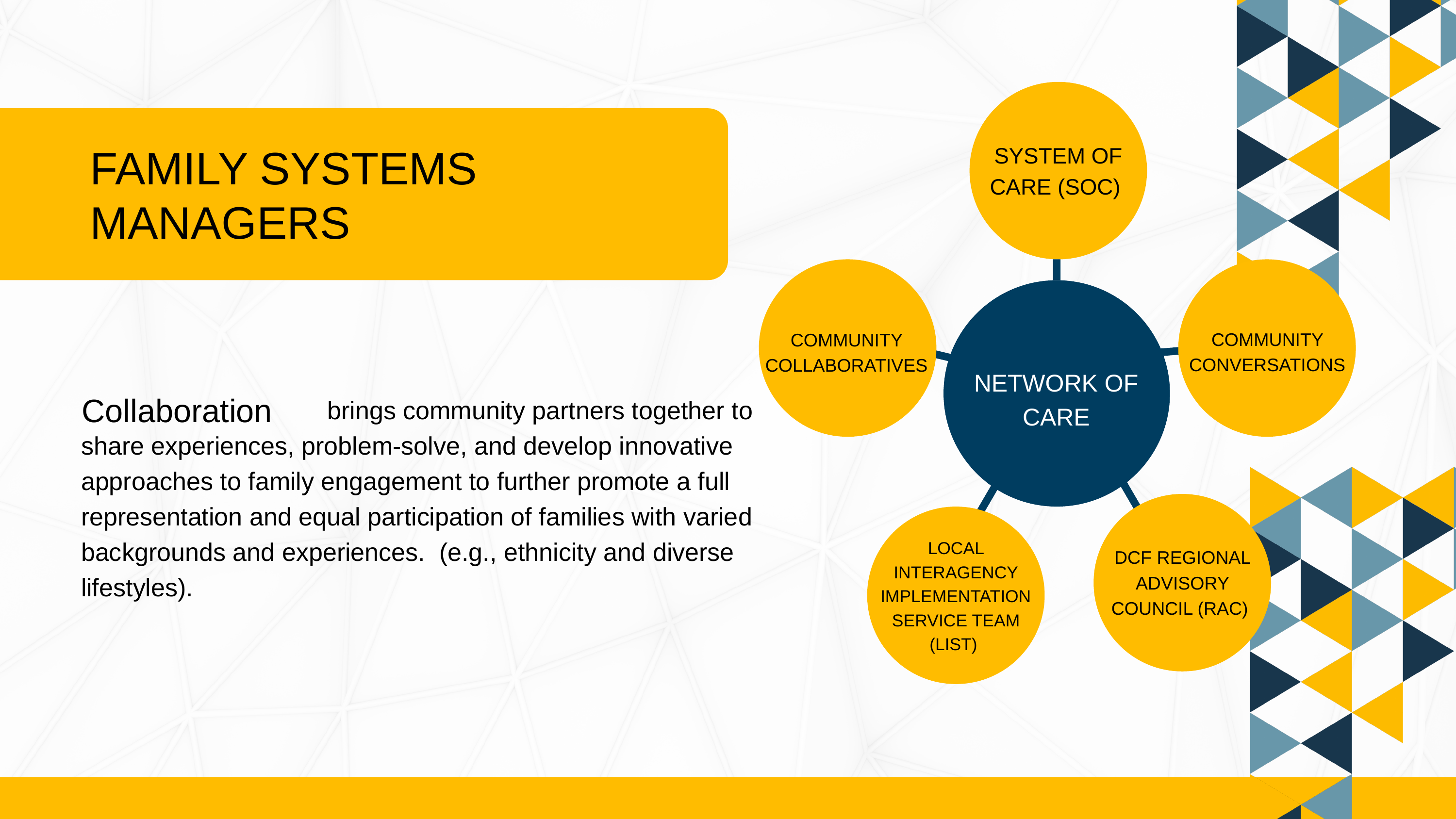

SYSTEM OF CARE (SOC)
FAMILY SYSTEMS MANAGERS

COMMUNITY CONVERSATIONS
COMMUNITY COLLABORATIVES

NETWORK OF CARE

Collaboration
                                   brings community partners together to share experiences, problem-solve, and develop innovative approaches to family engagement to further promote a full representation and equal participation of families with varied backgrounds and experiences.  (e.g., ethnicity and diverse lifestyles).

LOCAL INTERAGENCY IMPLEMENTATION SERVICE TEAM (LIST)
DCF REGIONAL ADVISORY COUNCIL (RAC)